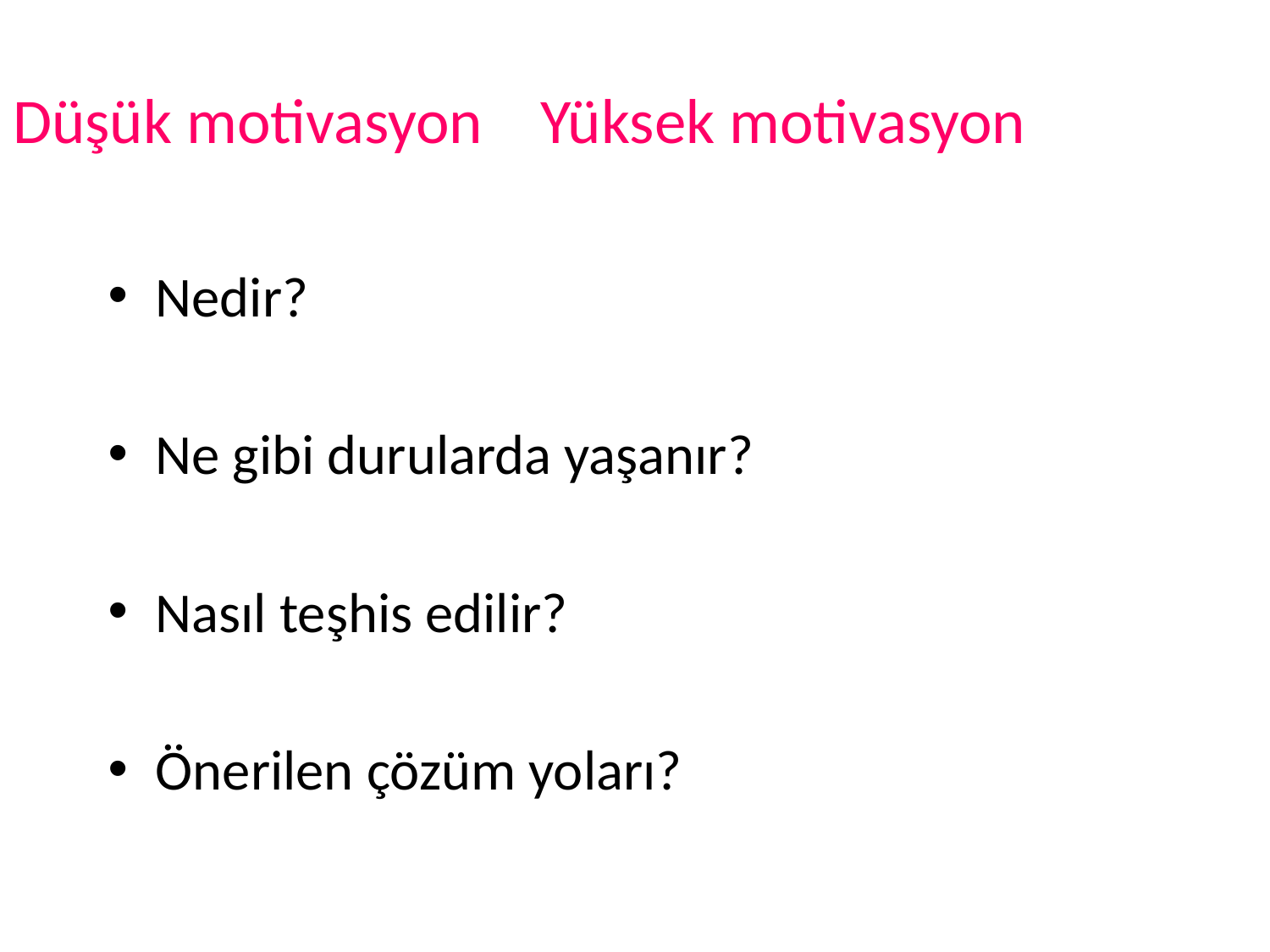

# Düşük motivasyon    Yüksek motivasyon
Nedir?

Ne gibi durularda yaşanır?

Nasıl teşhis edilir?

Önerilen çözüm yoları?